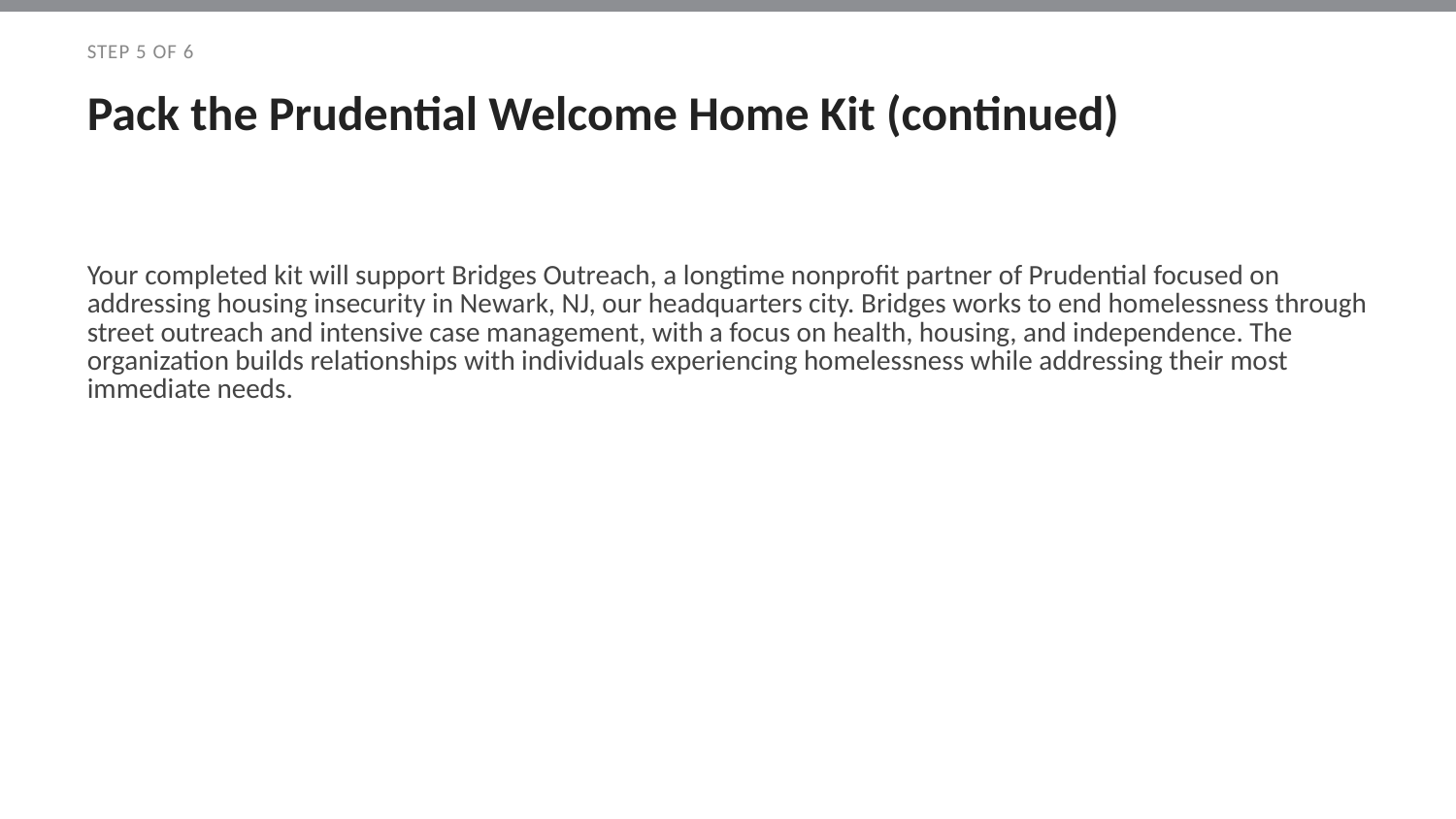

STEP 5 OF 6
Pack the Prudential Welcome Home Kit (continued)
Your completed kit will support Bridges Outreach, a longtime nonprofit partner of Prudential focused on addressing housing insecurity in Newark, NJ, our headquarters city. Bridges works to end homelessness through street outreach and intensive case management, with a focus on health, housing, and independence. The organization builds relationships with individuals experiencing homelessness while addressing their most immediate needs.